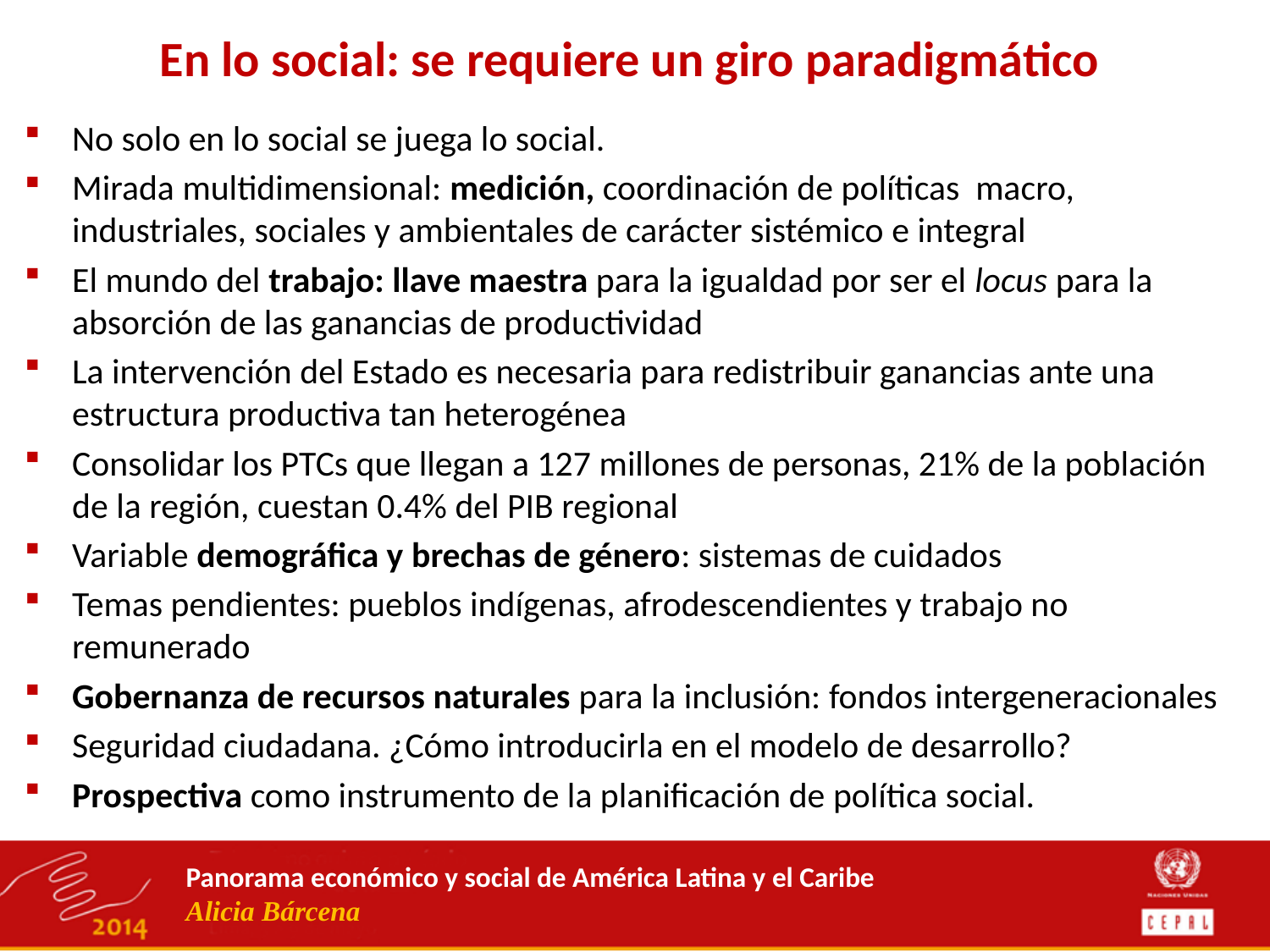

# En lo social: se requiere un giro paradigmático
No solo en lo social se juega lo social.
Mirada multidimensional: medición, coordinación de políticas  macro, industriales, sociales y ambientales de carácter sistémico e integral
El mundo del trabajo: llave maestra para la igualdad por ser el locus para la absorción de las ganancias de productividad
La intervención del Estado es necesaria para redistribuir ganancias ante una estructura productiva tan heterogénea
Consolidar los PTCs que llegan a 127 millones de personas, 21% de la población de la región, cuestan 0.4% del PIB regional
Variable demográfica y brechas de género: sistemas de cuidados
Temas pendientes: pueblos indígenas, afrodescendientes y trabajo no remunerado
Gobernanza de recursos naturales para la inclusión: fondos intergeneracionales
Seguridad ciudadana. ¿Cómo introducirla en el modelo de desarrollo?
Prospectiva como instrumento de la planificación de política social.